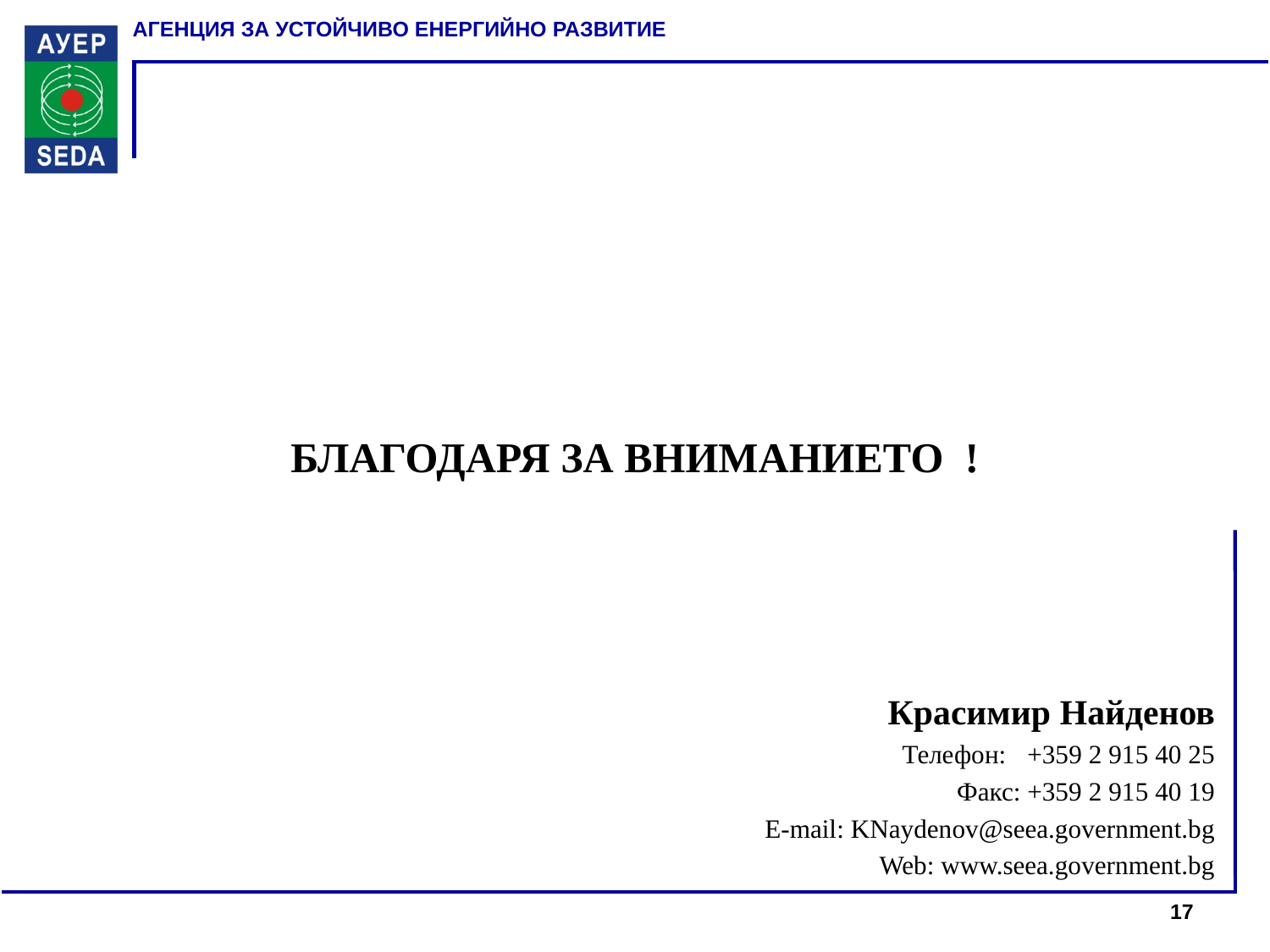

# Благодаря за вниманието  !

Красимир Найденов
Телефон:	+359 2 915 40 25
Факс: +359 2 915 40 19
E-mail: KNaydenov@seea.government.bg
Web: www.seea.government.bg
17